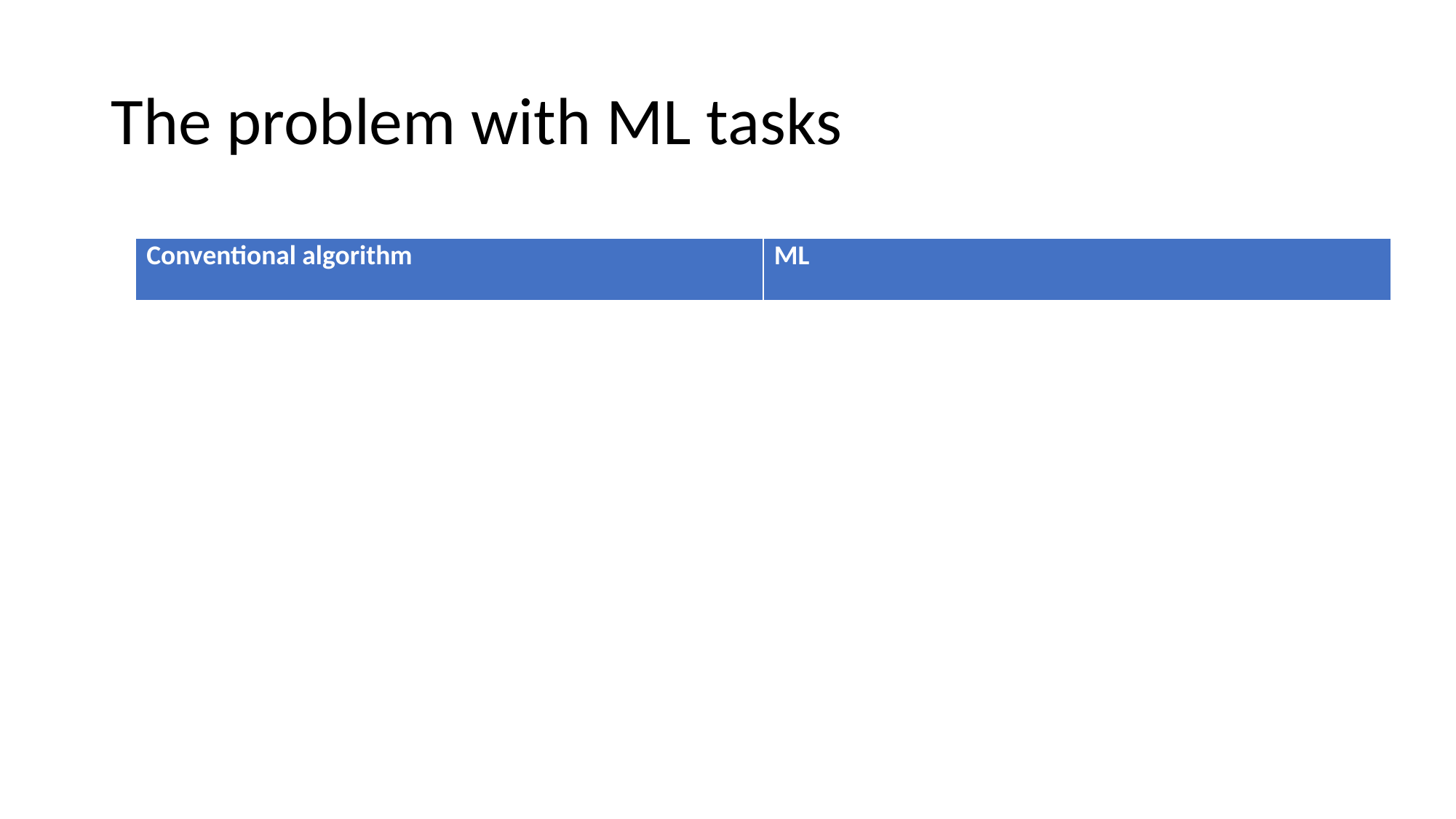

# The problem with ML tasks
| Conventional algorithm | ML |
| --- | --- |
| Solution correct/incorrect | Varies from high to low quality |
| How to solve known | How to solve unknown, model + data = approximation |
| Built from elementary operations, by design | Broken down to elementary operations, out of necessity (hardware acceleration?) |
| Computational complexity proofs | Heuristic arguments |